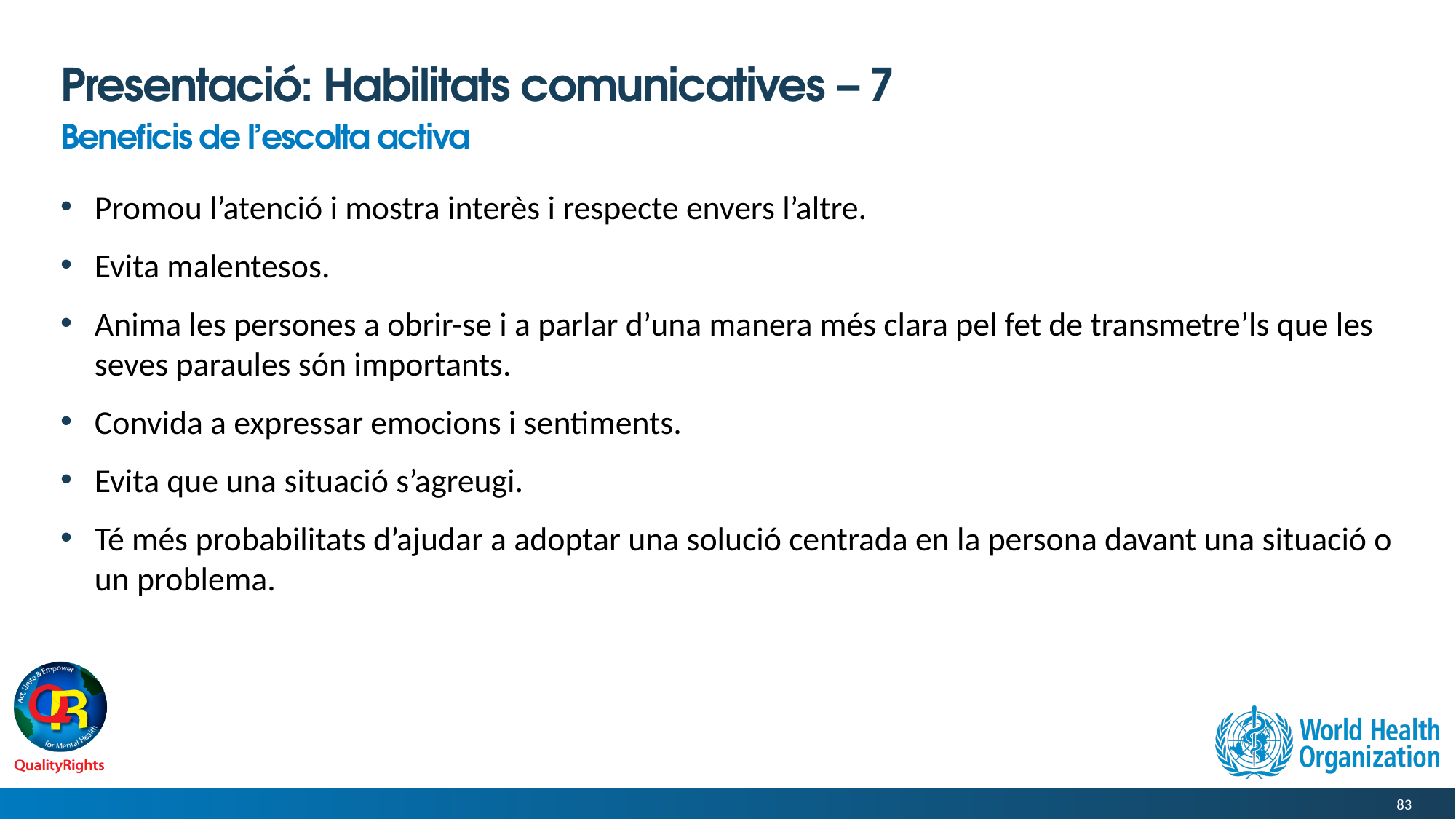

# Presentació: Habilitats comunicatives – 7
Beneficis de l’escolta activa
Promou l’atenció i mostra interès i respecte envers l’altre.
Evita malentesos.
Anima les persones a obrir-se i a parlar d’una manera més clara pel fet de transmetre’ls que les seves paraules són importants.
Convida a expressar emocions i sentiments.
Evita que una situació s’agreugi.
Té més probabilitats d’ajudar a adoptar una solució centrada en la persona davant una situació o un problema.